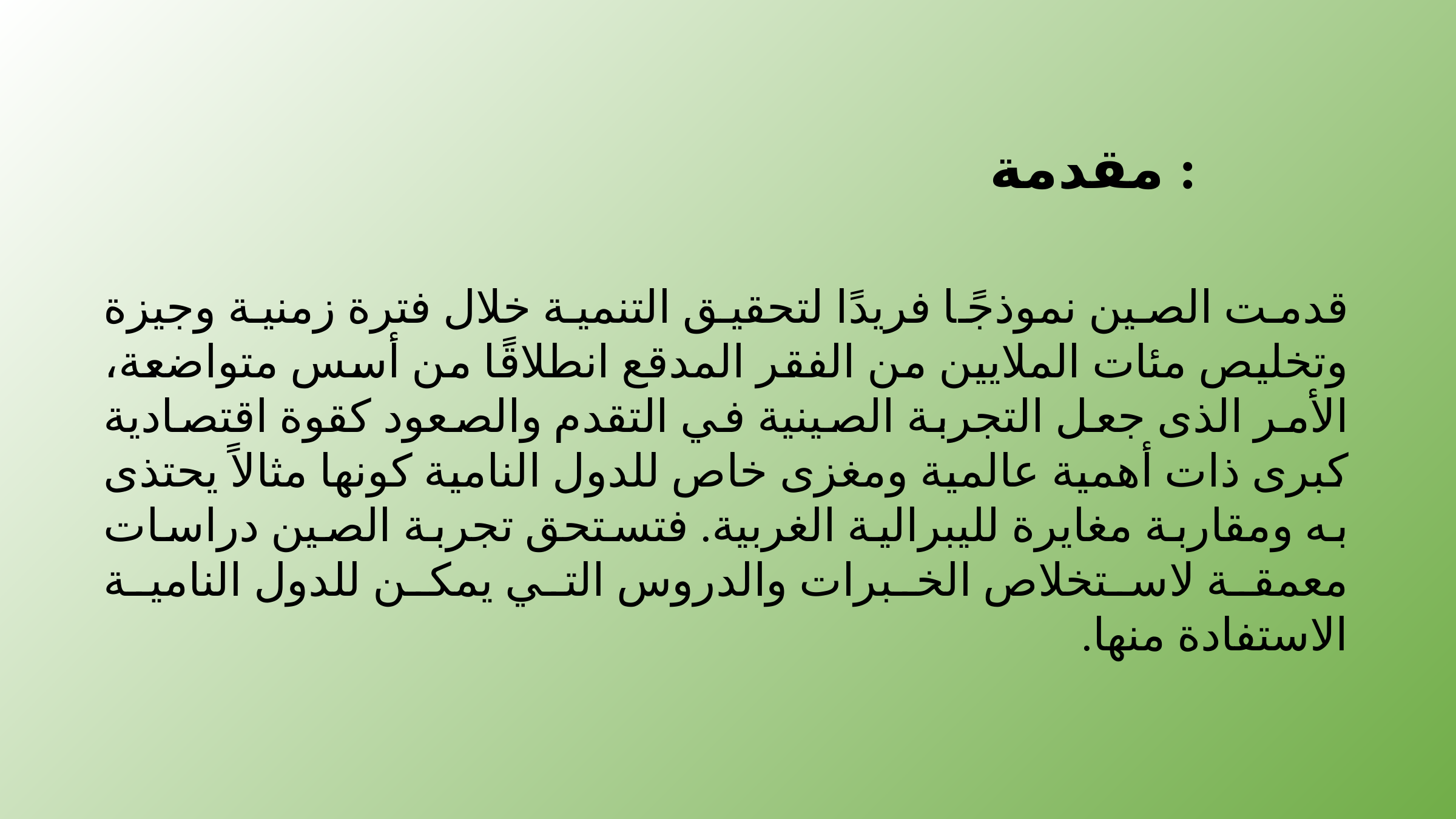

مقدمة :
قدمت الصين نموذجًا فريدًا لتحقيق التنمية خلال فترة زمنية وجيزة وتخليص مئات الملايين من الفقر المدقع انطلاقًا من أسس متواضعة، الأمر الذى جعل التجربة الصينية في التقدم والصعود كقوة اقتصادية كبرى ذات أهمية عالمية ومغزى خاص للدول النامية كونها مثالاً يحتذى به ومقاربة مغايرة لليبرالية الغربية. فتستحق تجربة الصين دراسات معمقة لاستخلاص الخبرات والدروس التي يمكن للدول النامية الاستفادة منها.